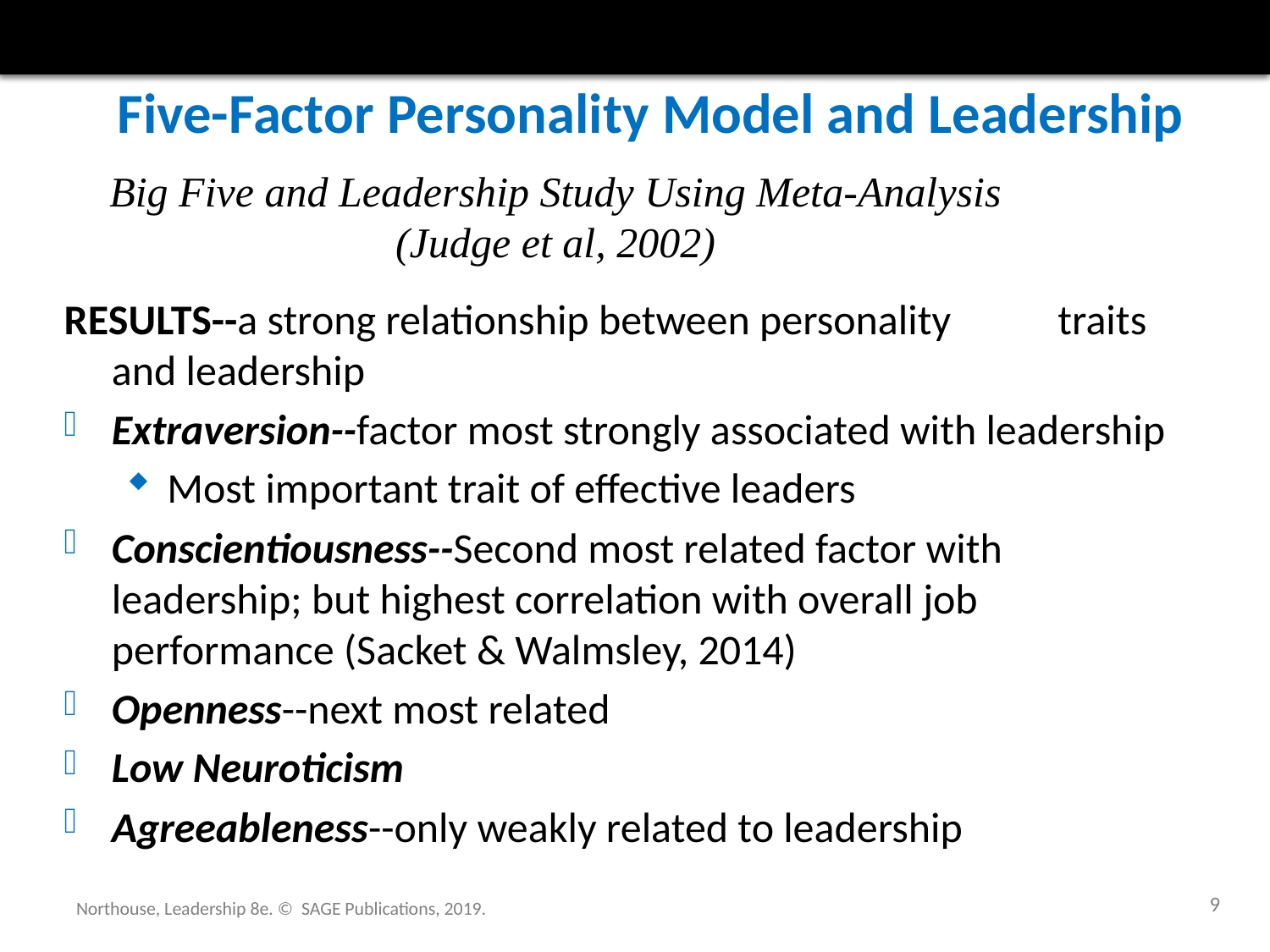

# Five-Factor Personality Model and Leadership
Big Five and Leadership Study Using Meta-Analysis
(Judge et al, 2002)
RESULTS--a strong relationship between personality 	      traits and leadership
Extraversion--factor most strongly associated with leadership
Most important trait of effective leaders
Conscientiousness--Second most related factor with leadership; but highest correlation with overall job performance (Sacket & Walmsley, 2014)
Openness--next most related
Low Neuroticism
Agreeableness--only weakly related to leadership
9
Northouse, Leadership 8e. ©  SAGE Publications, 2019.